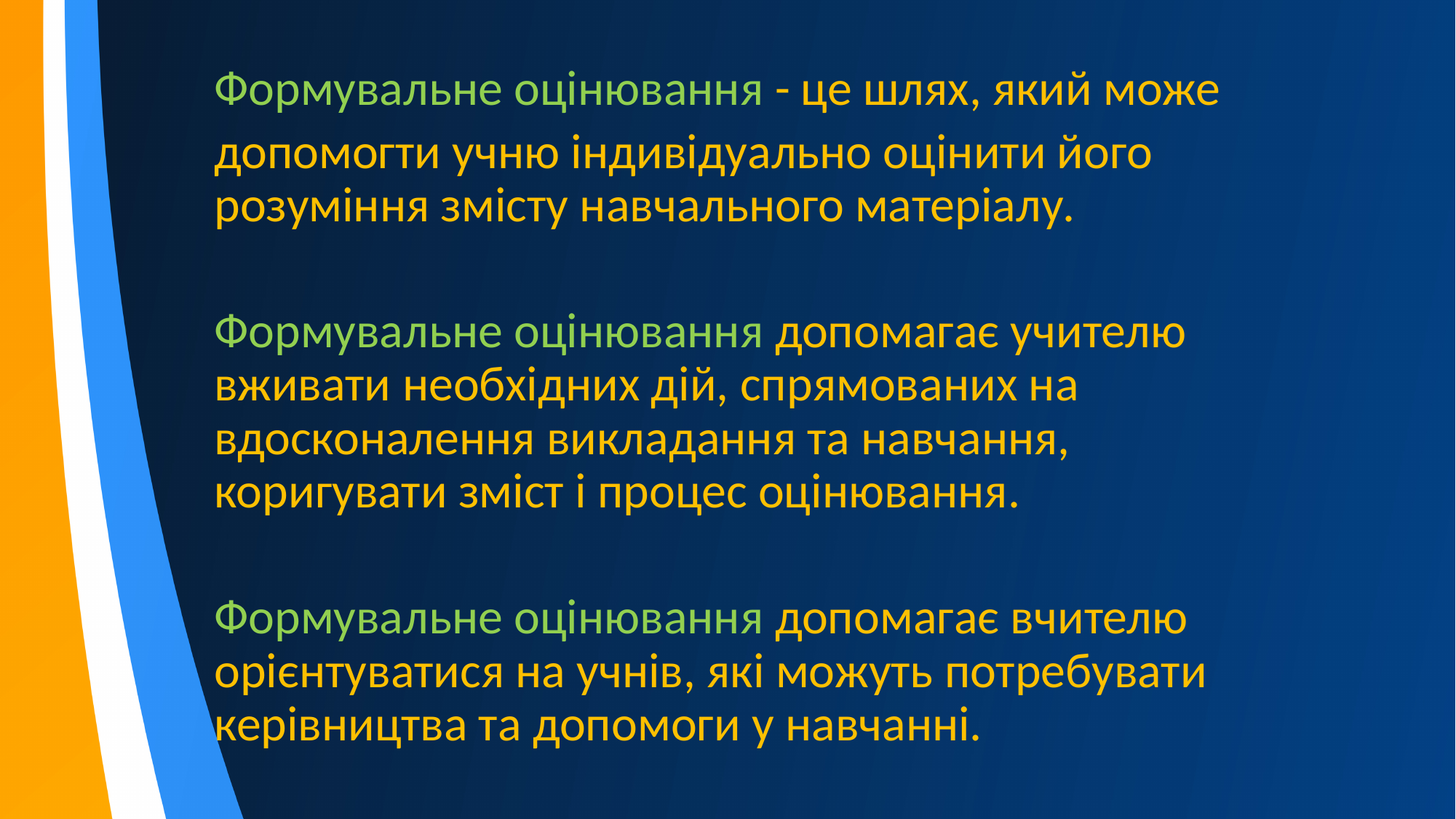

Формувальне оцінювання - це шлях, який може
допомогти учню індивідуально оцінити його розуміння змісту навчального матеріалу.

Формувальне оцінювання допомагає учителю вживати необхідних дій, спрямованих на вдосконалення викладання та навчання, коригувати зміст і процес оцінювання.

Формувальне оцінювання допомагає вчителю орієнтуватися на учнів, які можуть потребувати керівництва та допомоги у навчанні.